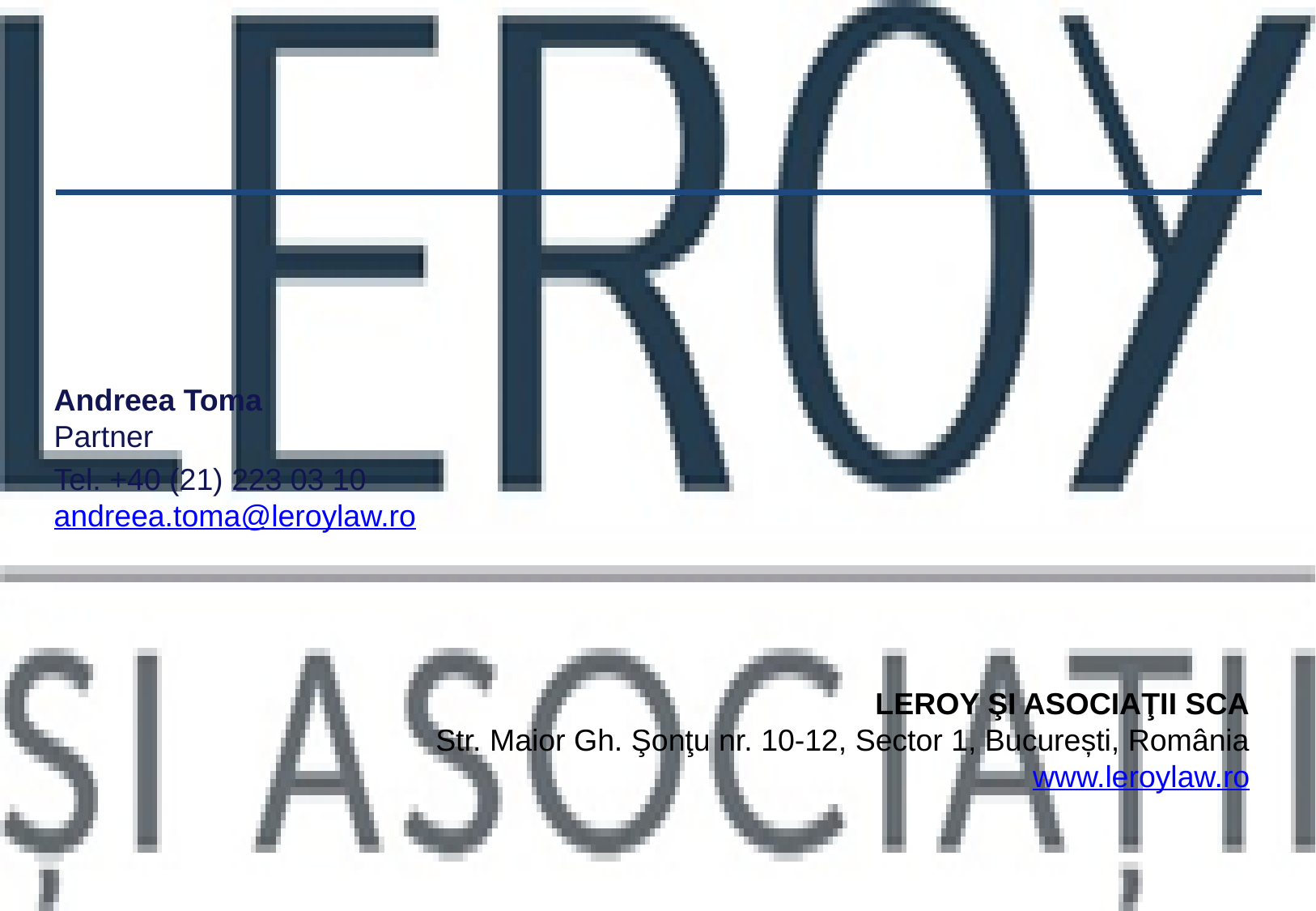

Andreea Toma
Partner
Tel. +40 (21) 223 03 10
andreea.toma@leroylaw.ro
LEROY ŞI ASOCIAŢII SCA
Str. Maior Gh. Şonţu nr. 10-12, Sector 1, București, România
www.leroylaw.ro